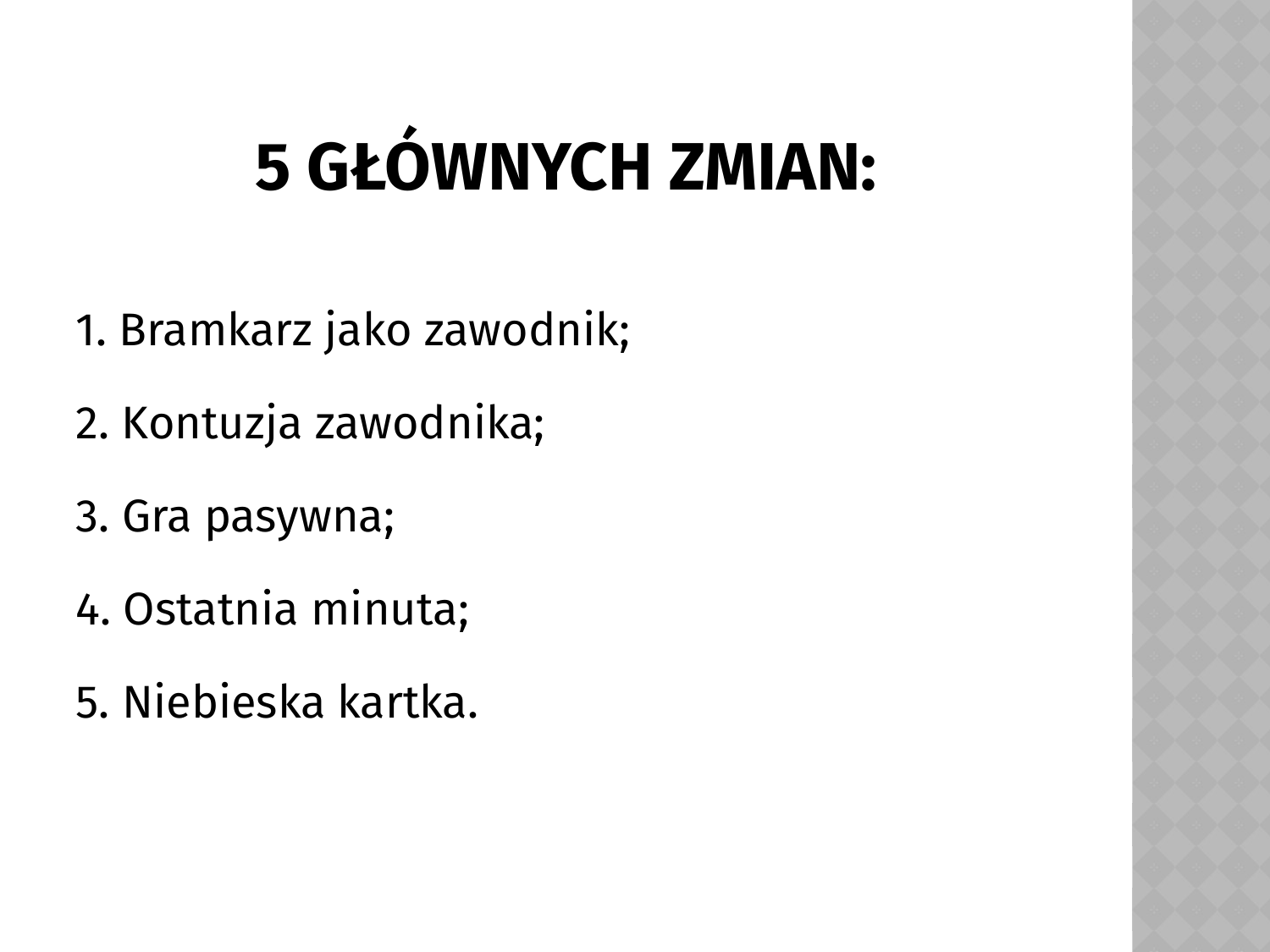

# 5 głównych zmian:
1. Bramkarz jako zawodnik;
2. Kontuzja zawodnika;
3. Gra pasywna;
4. Ostatnia minuta;
5. Niebieska kartka.